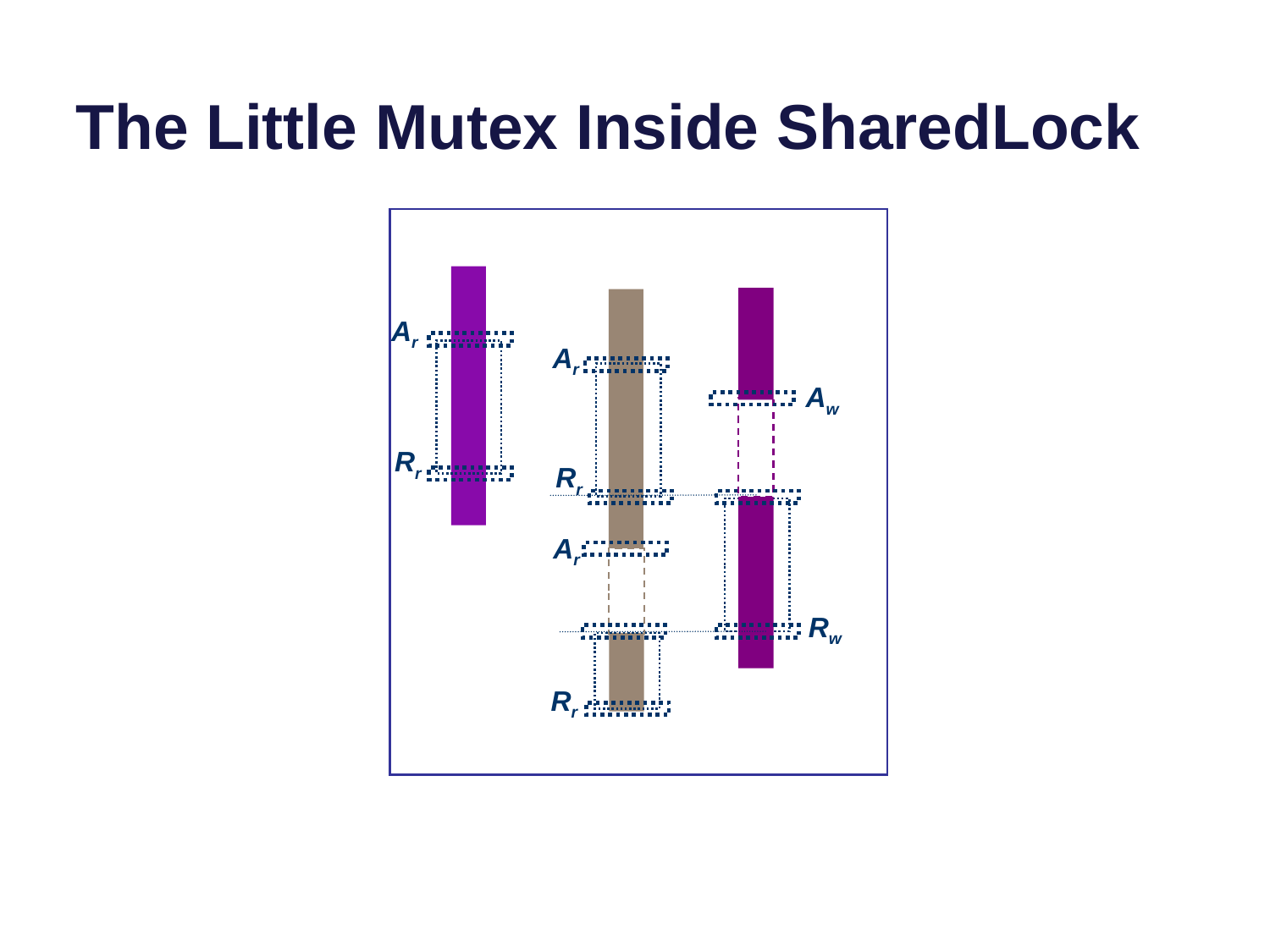

# The Little Mutex Inside SharedLock

Ar

Ar

Aw

Rr
Rr

Ar

Rw

Rr